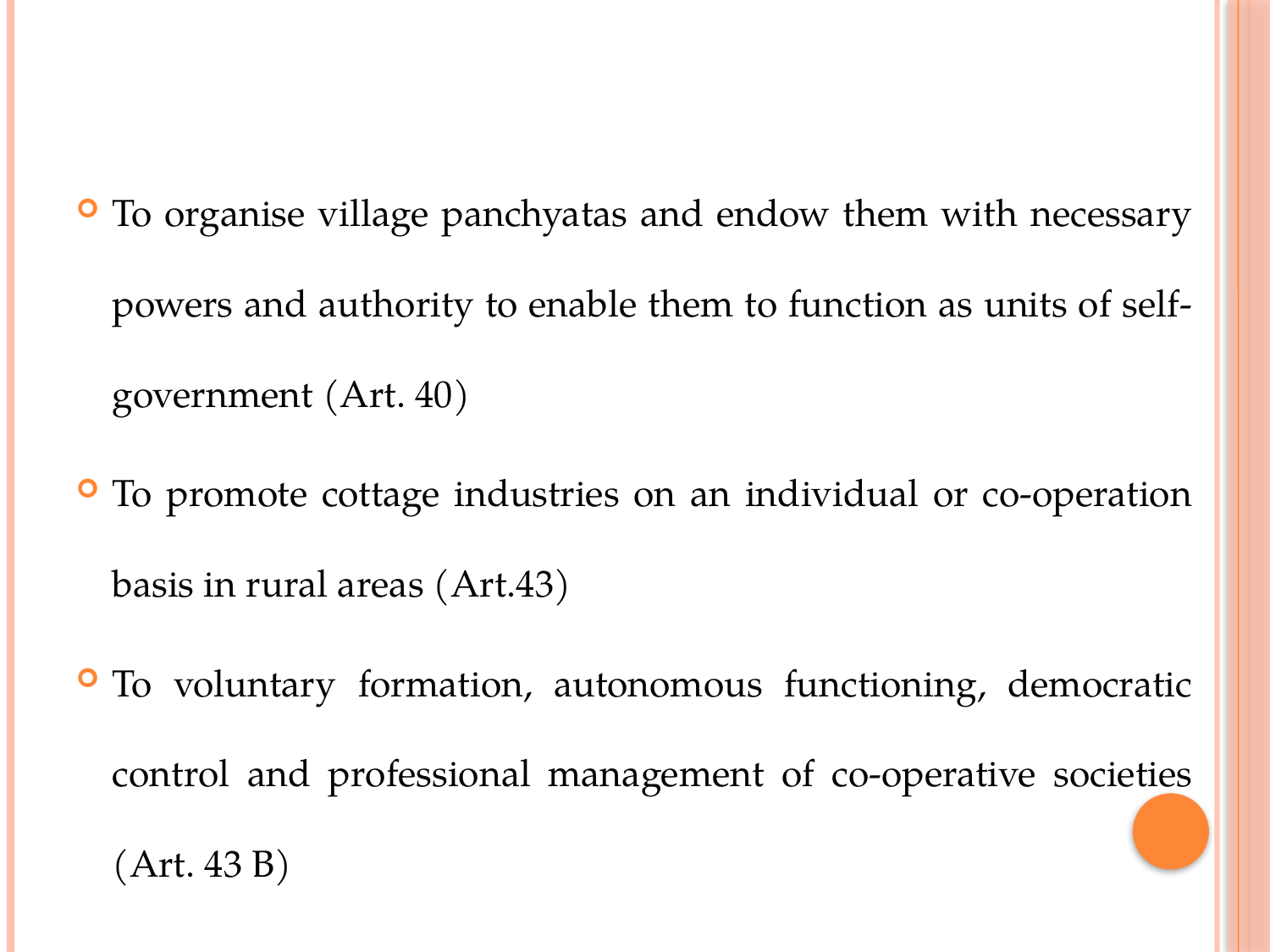

#
To organise village panchyatas and endow them with necessary powers and authority to enable them to function as units of self-government (Art. 40)
To promote cottage industries on an individual or co-operation basis in rural areas (Art.43)
To voluntary formation, autonomous functioning, democratic control and professional management of co-operative societies (Art. 43 B)